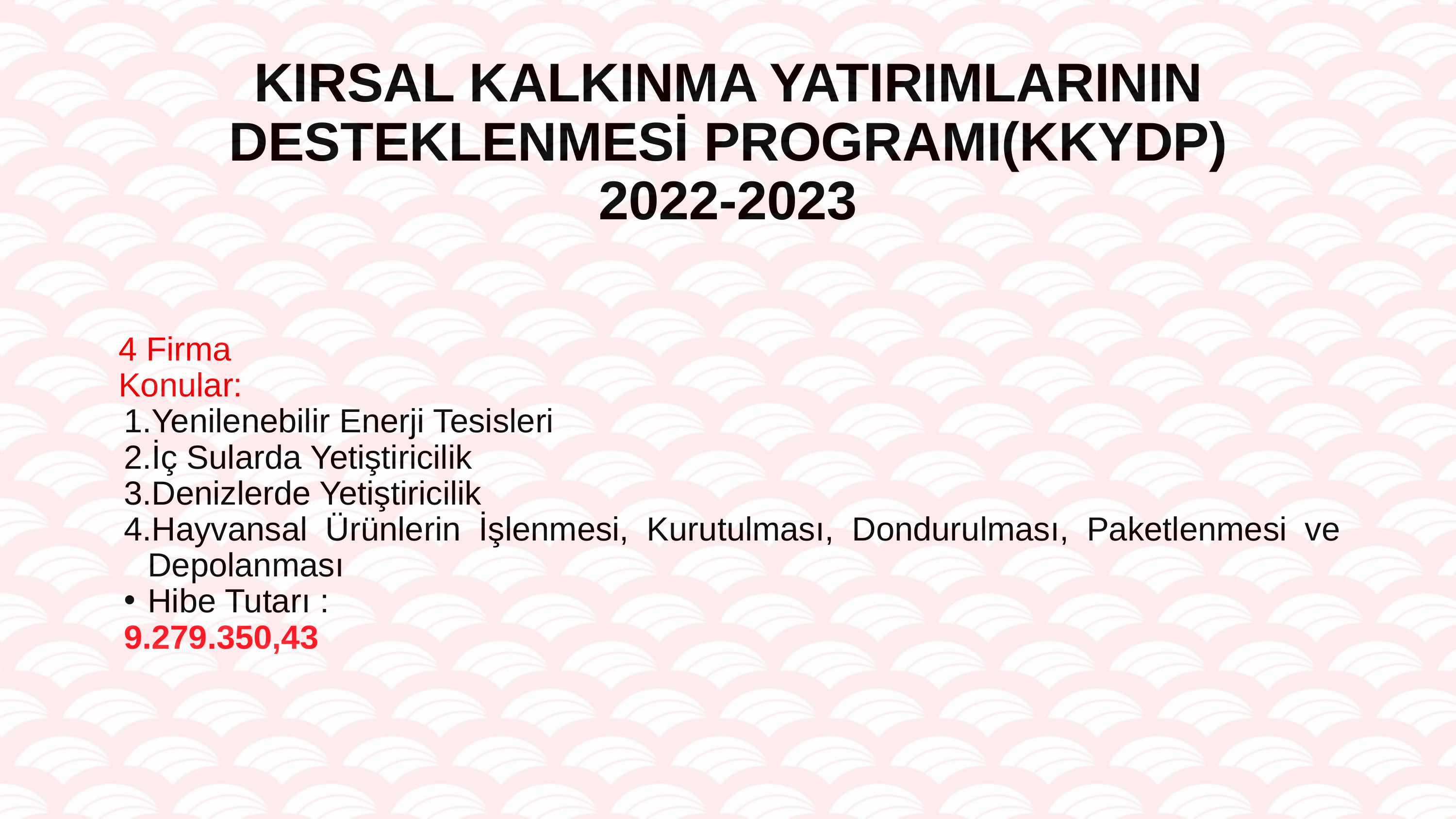

KIRSAL KALKINMA YATIRIMLARININ DESTEKLENMESİ PROGRAMI(KKYDP)
2022-2023
  4 Firma
  Konular:
Yenilenebilir Enerji Tesisleri
İç Sularda Yetiştiricilik
Denizlerde Yetiştiricilik
Hayvansal Ürünlerin İşlenmesi, Kurutulması, Dondurulması, Paketlenmesi ve Depolanması
Hibe Tutarı :
9.279.350,43